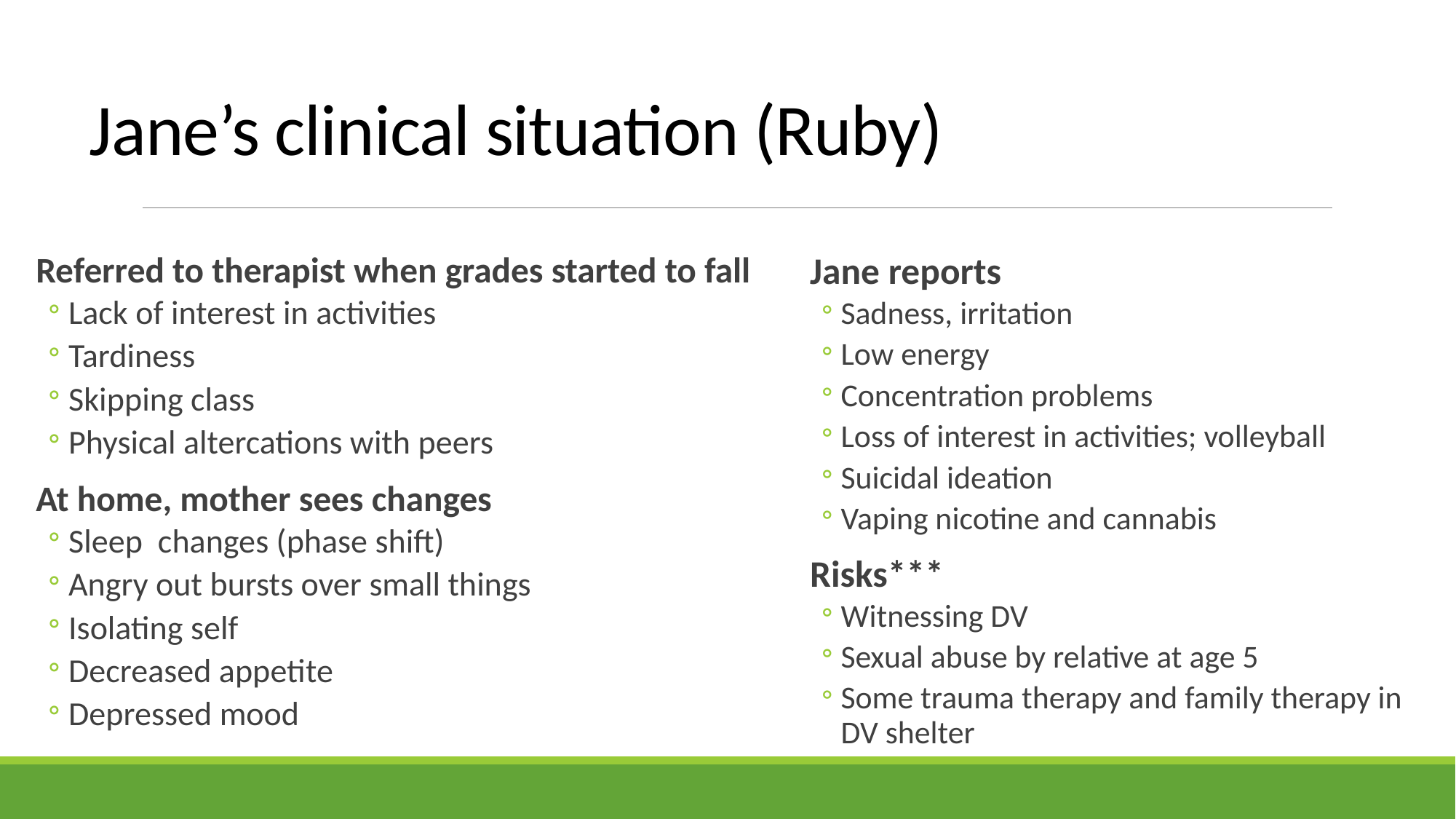

# Jane’s clinical situation (Ruby)
Jane reports
Sadness, irritation
Low energy
Concentration problems
Loss of interest in activities; volleyball
Suicidal ideation
Vaping nicotine and cannabis
Risks***
Witnessing DV
Sexual abuse by relative at age 5
Some trauma therapy and family therapy in DV shelter
Referred to therapist when grades started to fall
Lack of interest in activities
Tardiness
Skipping class
Physical altercations with peers
At home, mother sees changes
Sleep  changes (phase shift)
Angry out bursts over small things
Isolating self
Decreased appetite
Depressed mood